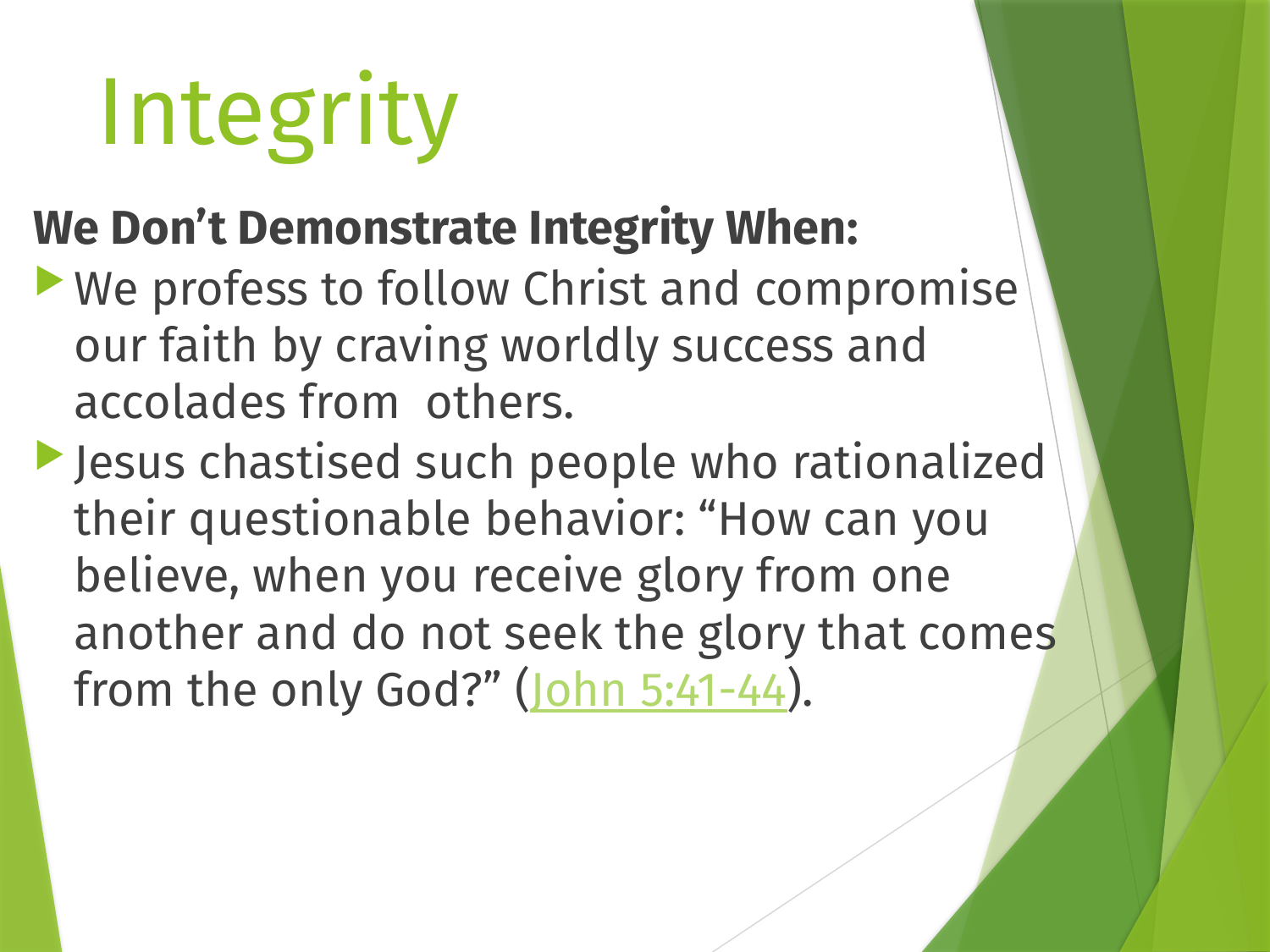

# Integrity
We Don’t Demonstrate Integrity When:
We profess to follow Christ and compromise our faith by craving worldly success and accolades from  others.
Jesus chastised such people who rationalized their questionable behavior: “How can you believe, when you receive glory from one another and do not seek the glory that comes from the only God?” (John 5:41-44).